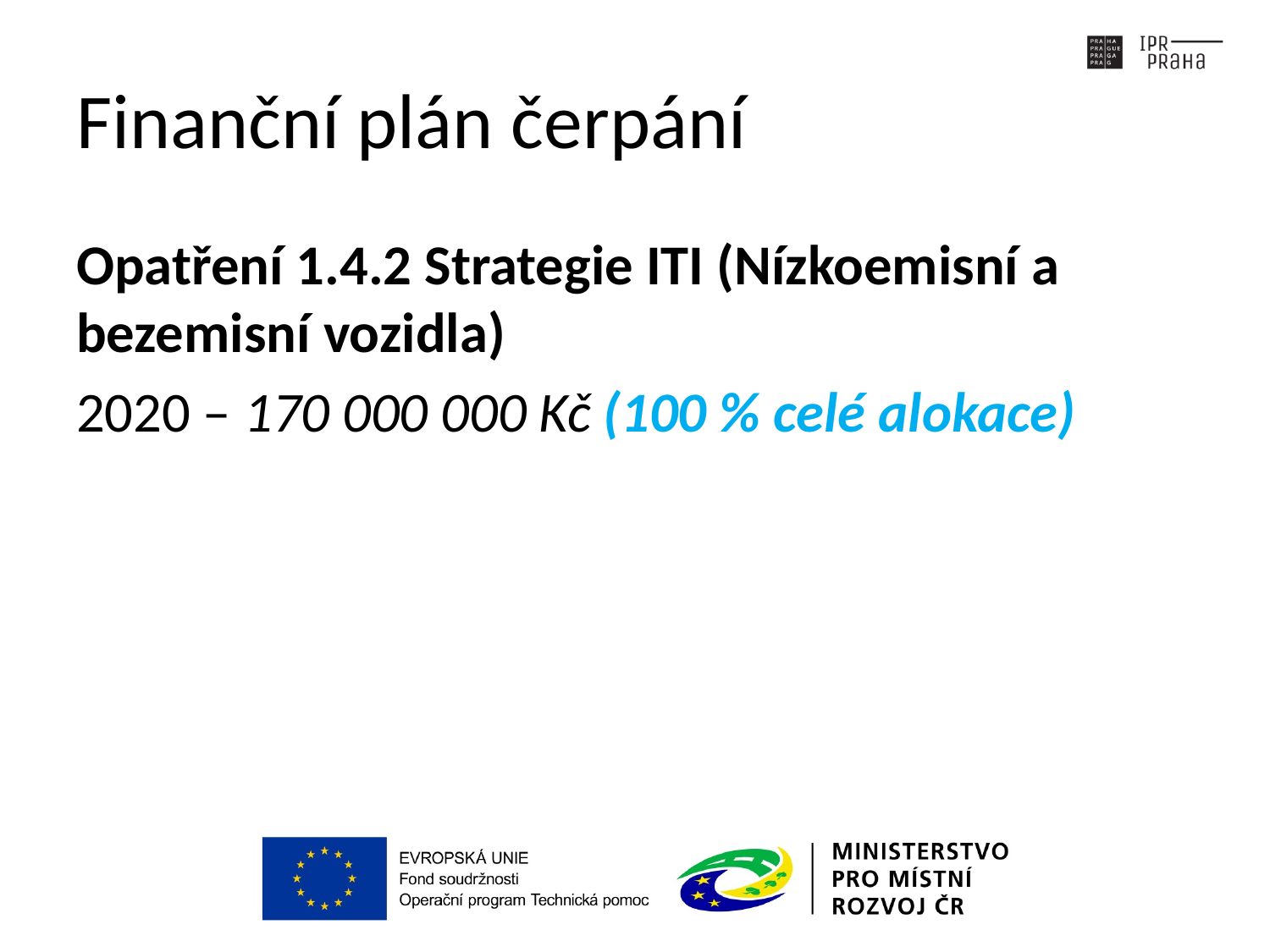

# Finanční plán čerpání
Opatření 1.4.2 Strategie ITI (Nízkoemisní a bezemisní vozidla)
2020 – 170 000 000 Kč (100 % celé alokace)